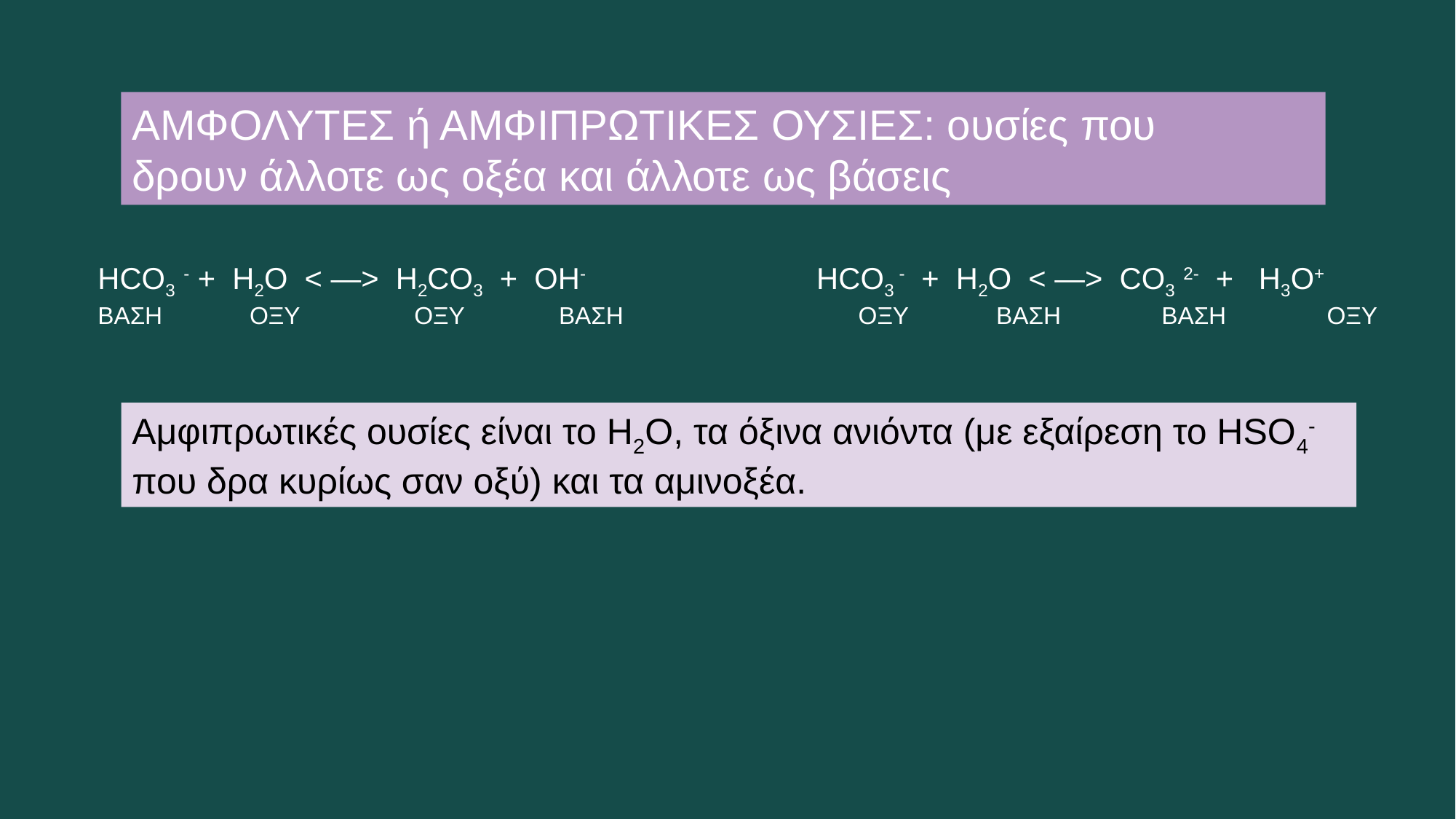

ΑΜΦΟΛΥΤΕΣ ή ΑΜΦΙΠΡΩΤΙΚΕΣ ΟΥΣΙΕΣ: ουσίες που δρουν άλλοτε ως οξέα και άλλοτε ως βάσεις
ΗCO3 - +  H2O  < —>  H2CO3  +  OH-                            ΗCO3 -  +  H2O  < —>  CO3 2-  +   H3O+
BΑΣΗ             ΟΞΥ                 ΟΞΥ              ΒΑΣΗ                                   ΟΞΥ             ΒΑΣΗ               ΒΑΣΗ               ΟΞΥ
Αμφιπρωτικές ουσίες είναι το Η2Ο, τα όξινα ανιόντα (με εξαίρεση το HSO4-  που δρα κυρίως σαν οξύ) και τα αμινοξέα.